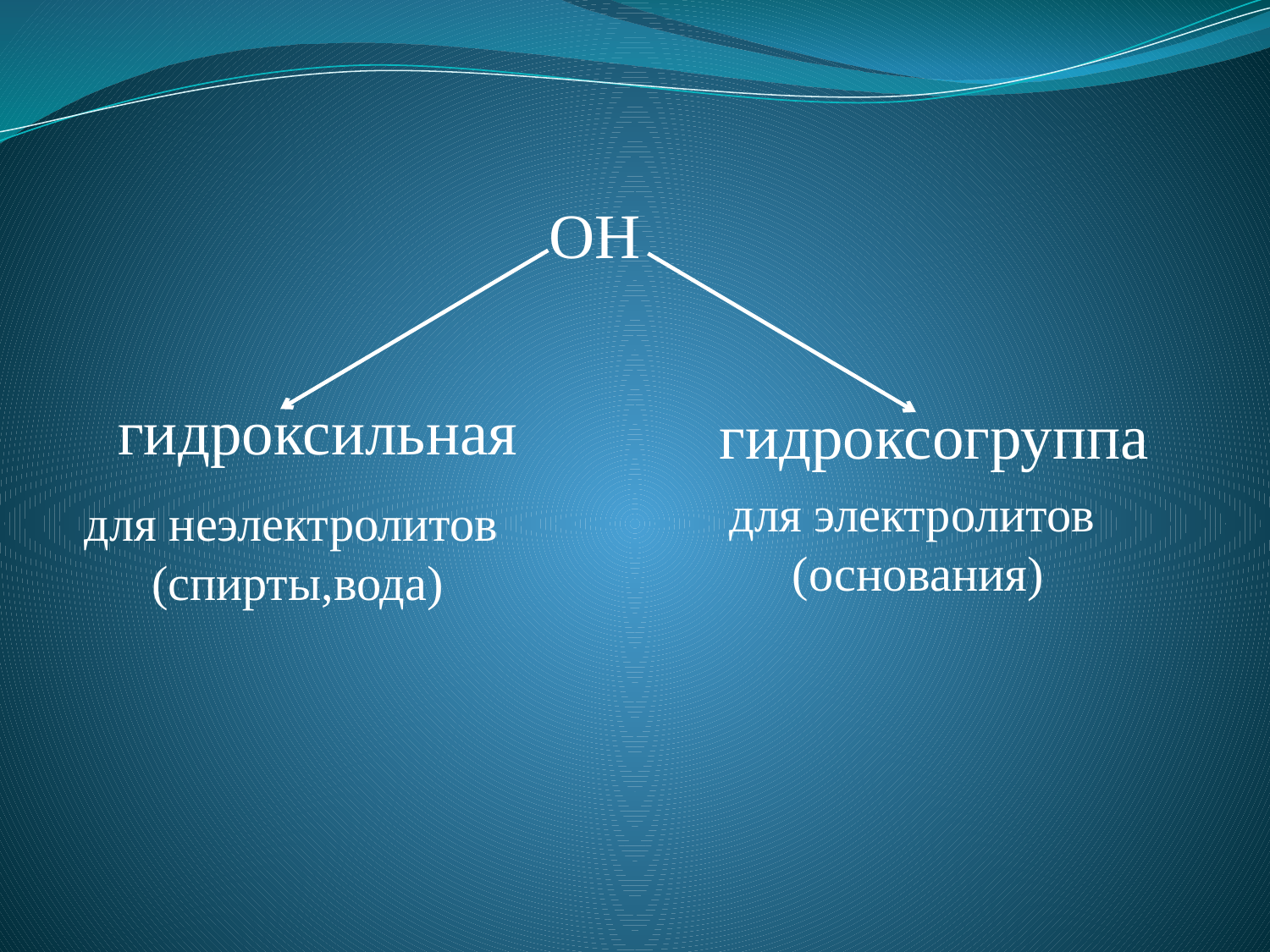

ОН
гидроксильная
гидроксогруппа
для электролитов
 (основания)
для неэлектролитов
(спирты,вода)